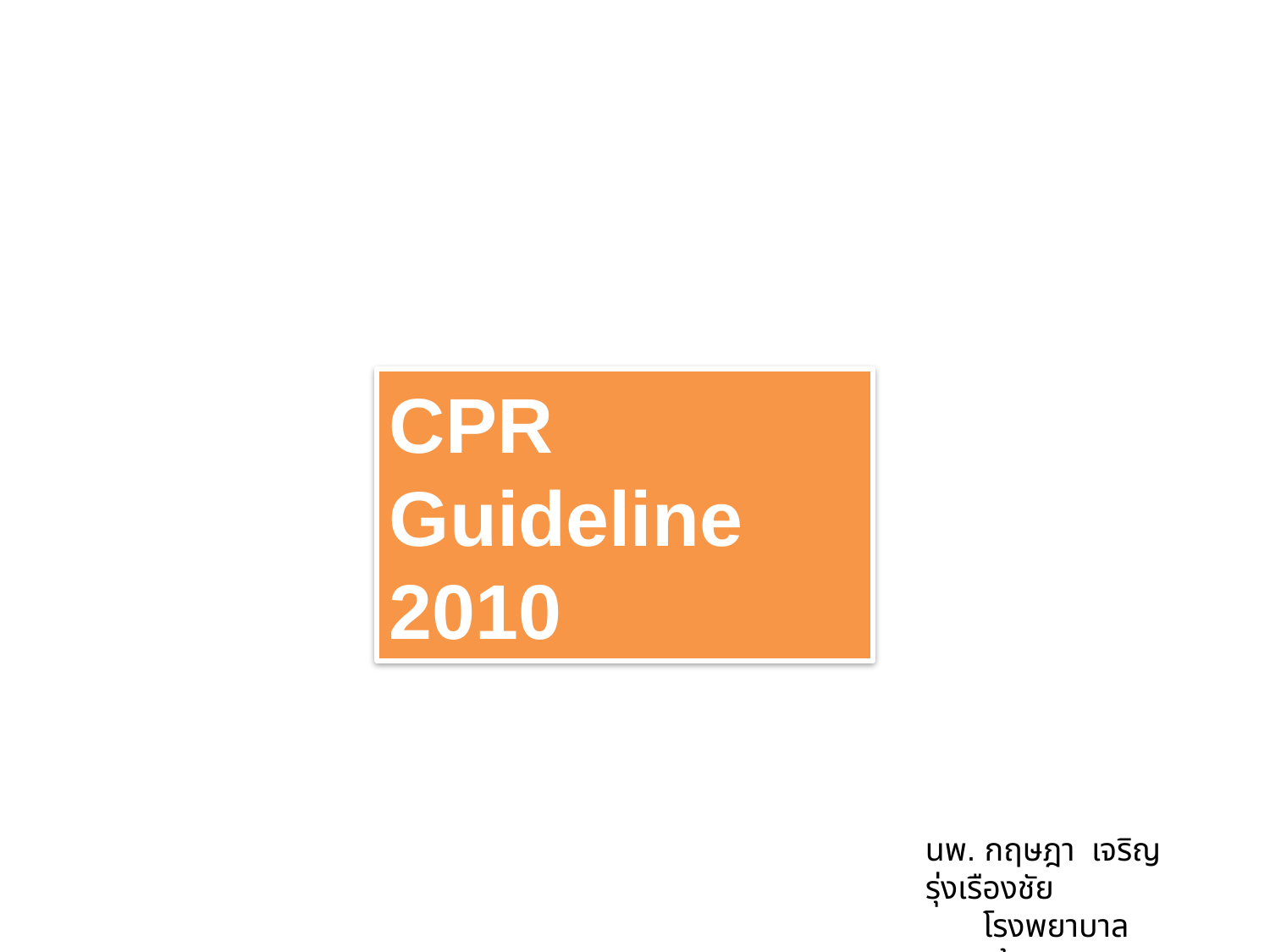

CPR Guideline 2010
นพ. กฤษฎา  เจริญรุ่งเรืองชัย
       โรงพยาบาลบางคล้า